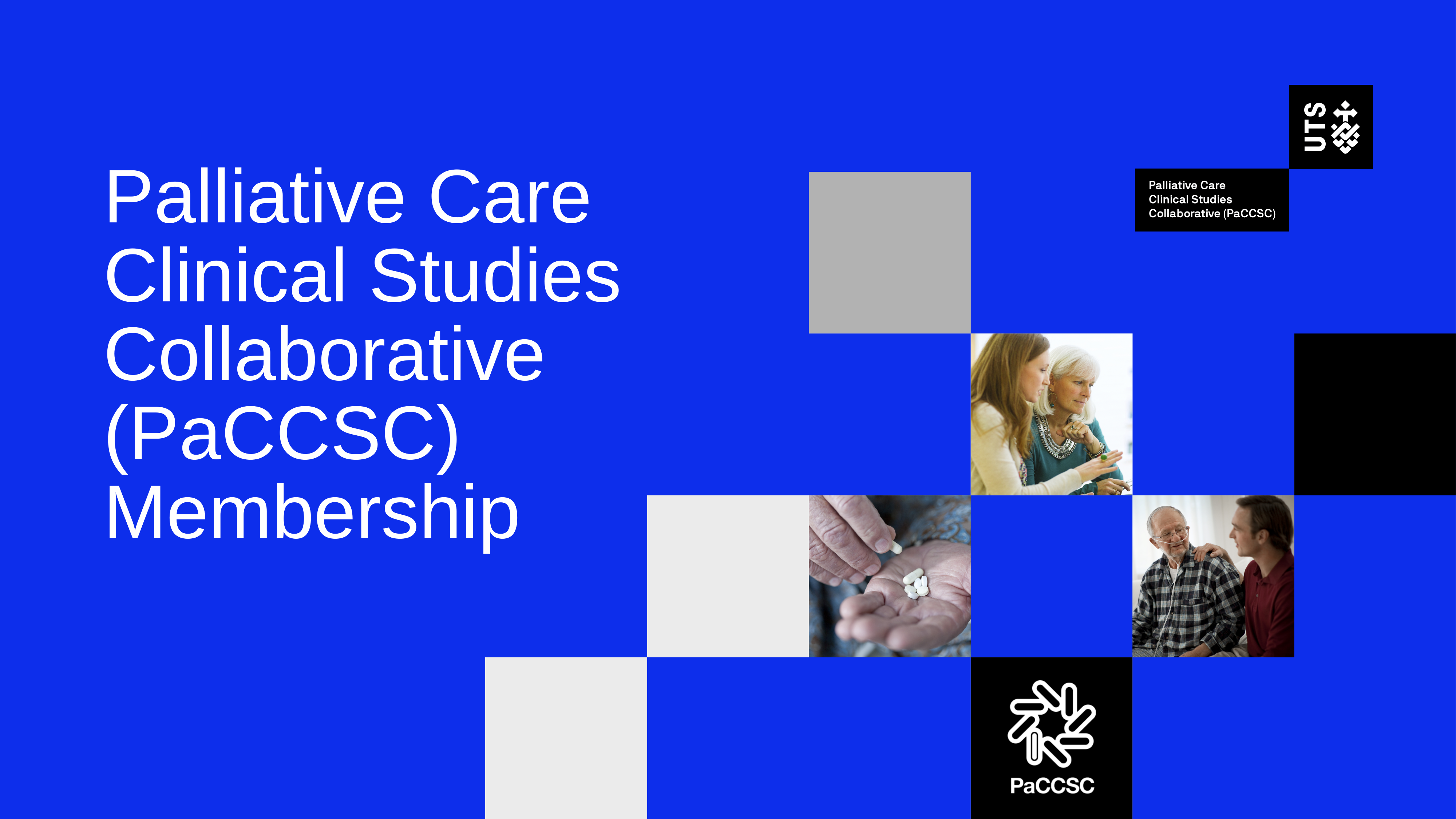

# Palliative Care Clinical Studies Collaborative (PaCCSC) Membership